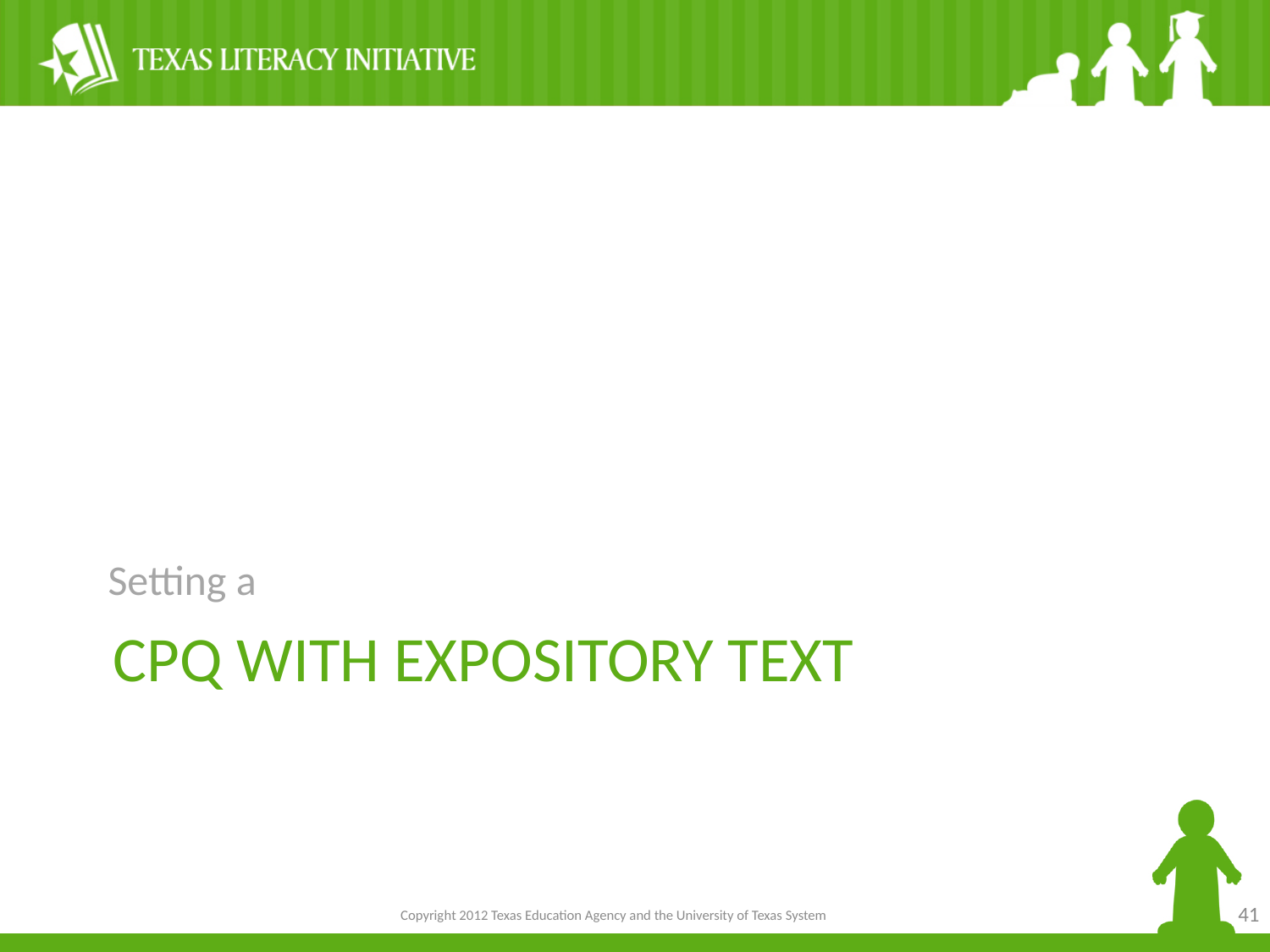

Setting a
# CPQ With expository text
41
Copyright 2012 Texas Education Agency and the University of Texas System